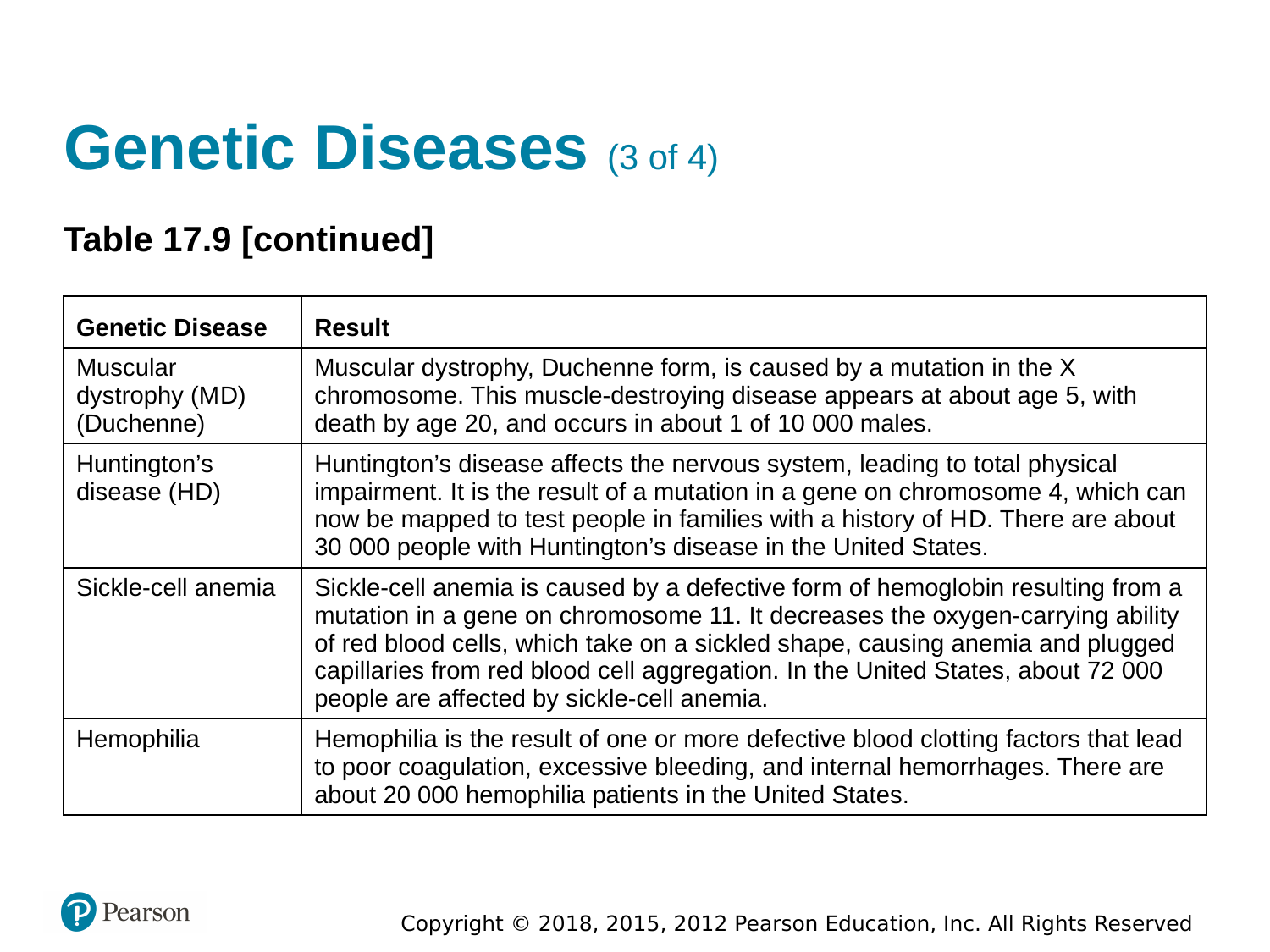

# Genetic Diseases (3 of 4)
Table 17.9 [continued]
| Genetic Disease | Result |
| --- | --- |
| Muscular dystrophy (M D) (Duchenne) | Muscular dystrophy, Duchenne form, is caused by a mutation in the X chromosome. This muscle-destroying disease appears at about age 5, with death by age 20, and occurs in about 1 of 10 000 males. |
| Huntington’s disease (H D) | Huntington’s disease affects the nervous system, leading to total physical impairment. It is the result of a mutation in a gene on chromosome 4, which can now be mapped to test people in families with a history of H D. There are about 30 000 people with Huntington’s disease in the United States. |
| Sickle-cell anemia | Sickle-cell anemia is caused by a defective form of hemoglobin resulting from a mutation in a gene on chromosome 11. It decreases the oxygen-carrying ability of red blood cells, which take on a sickled shape, causing anemia and plugged capillaries from red blood cell aggregation. In the United States, about 72 000 people are affected by sickle-cell anemia. |
| Hemophilia | Hemophilia is the result of one or more defective blood clotting factors that lead to poor coagulation, excessive bleeding, and internal hemorrhages. There are about 20 000 hemophilia patients in the United States. |